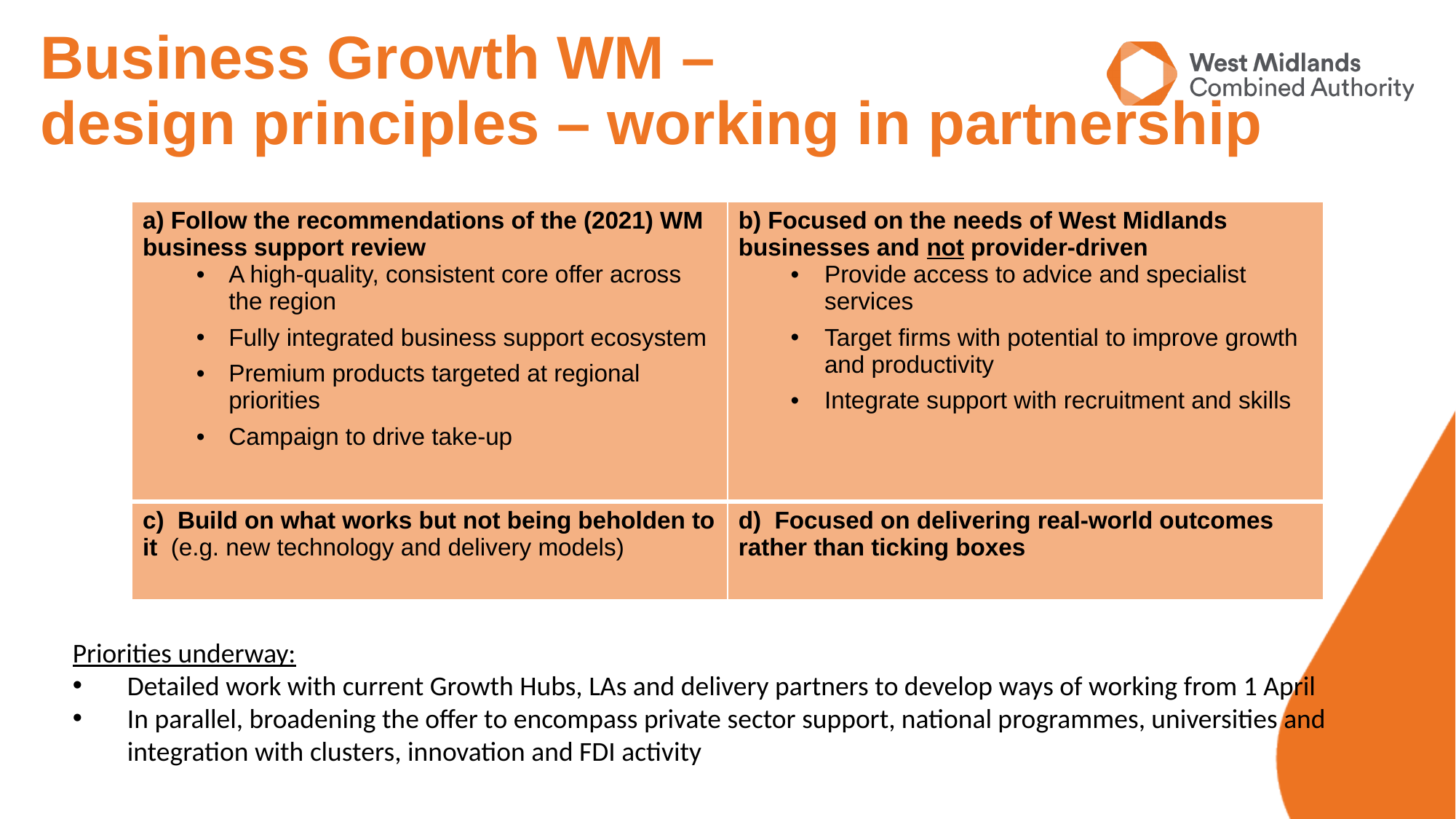

# Business Growth WM – design principles – working in partnership
| a) Follow the recommendations of the (2021) WM business support review A high-quality, consistent core offer across the region Fully integrated business support ecosystem Premium products targeted at regional priorities Campaign to drive take-up | b) Focused on the needs of West Midlands businesses and not provider-driven Provide access to advice and specialist services Target firms with potential to improve growth and productivity Integrate support with recruitment and skills |
| --- | --- |
| c) Build on what works but not being beholden to it (e.g. new technology and delivery models) | d) Focused on delivering real-world outcomes rather than ticking boxes |
Priorities underway:
Detailed work with current Growth Hubs, LAs and delivery partners to develop ways of working from 1 April
In parallel, broadening the offer to encompass private sector support, national programmes, universities and integration with clusters, innovation and FDI activity